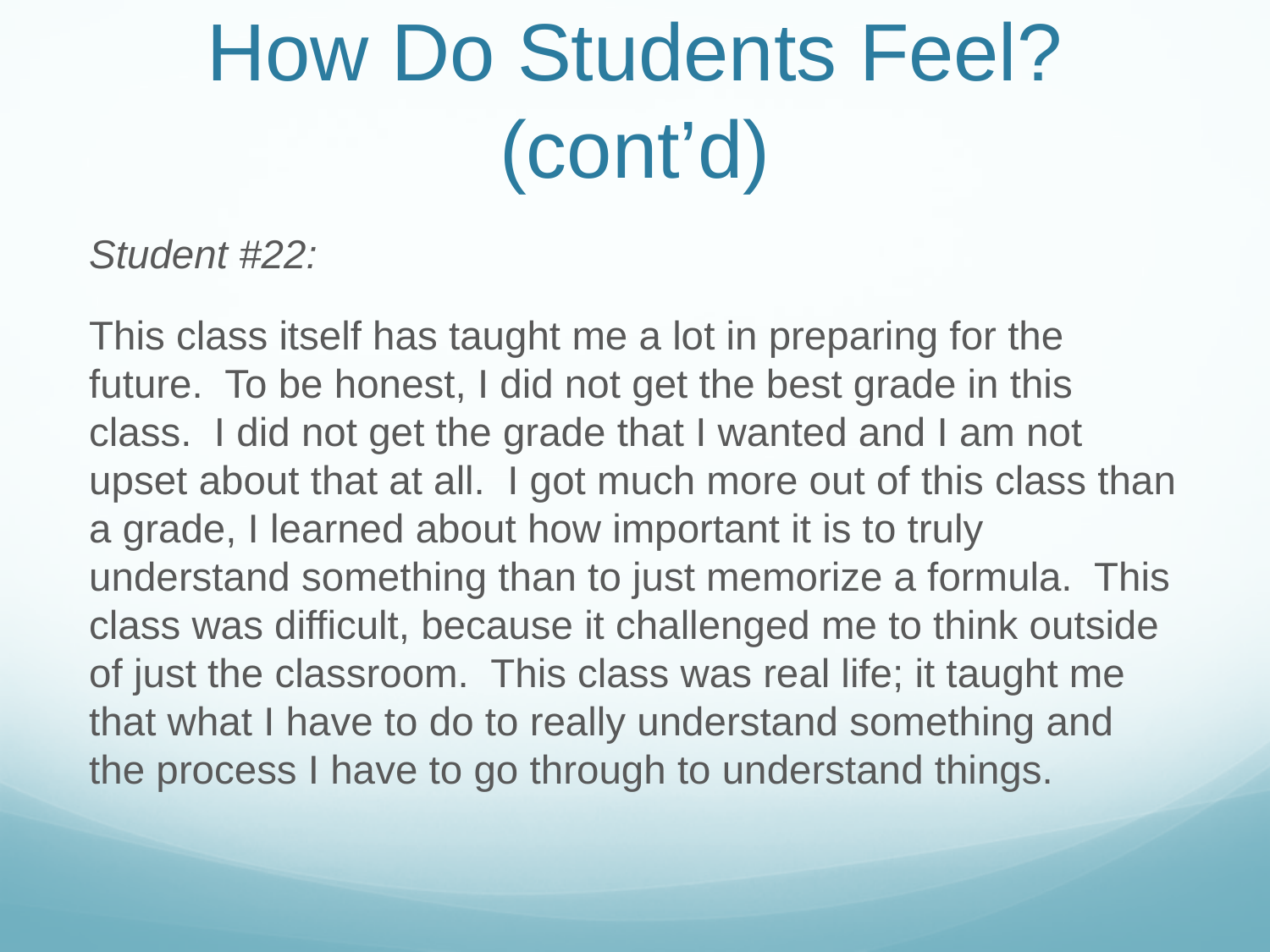

# How Do Students Feel? (cont’d)
Student #22:
This class itself has taught me a lot in preparing for the future.  To be honest, I did not get the best grade in this class.  I did not get the grade that I wanted and I am not upset about that at all.  I got much more out of this class than a grade, I learned about how important it is to truly understand something than to just memorize a formula.  This class was difficult, because it challenged me to think outside of just the classroom.  This class was real life; it taught me that what I have to do to really understand something and the process I have to go through to understand things.